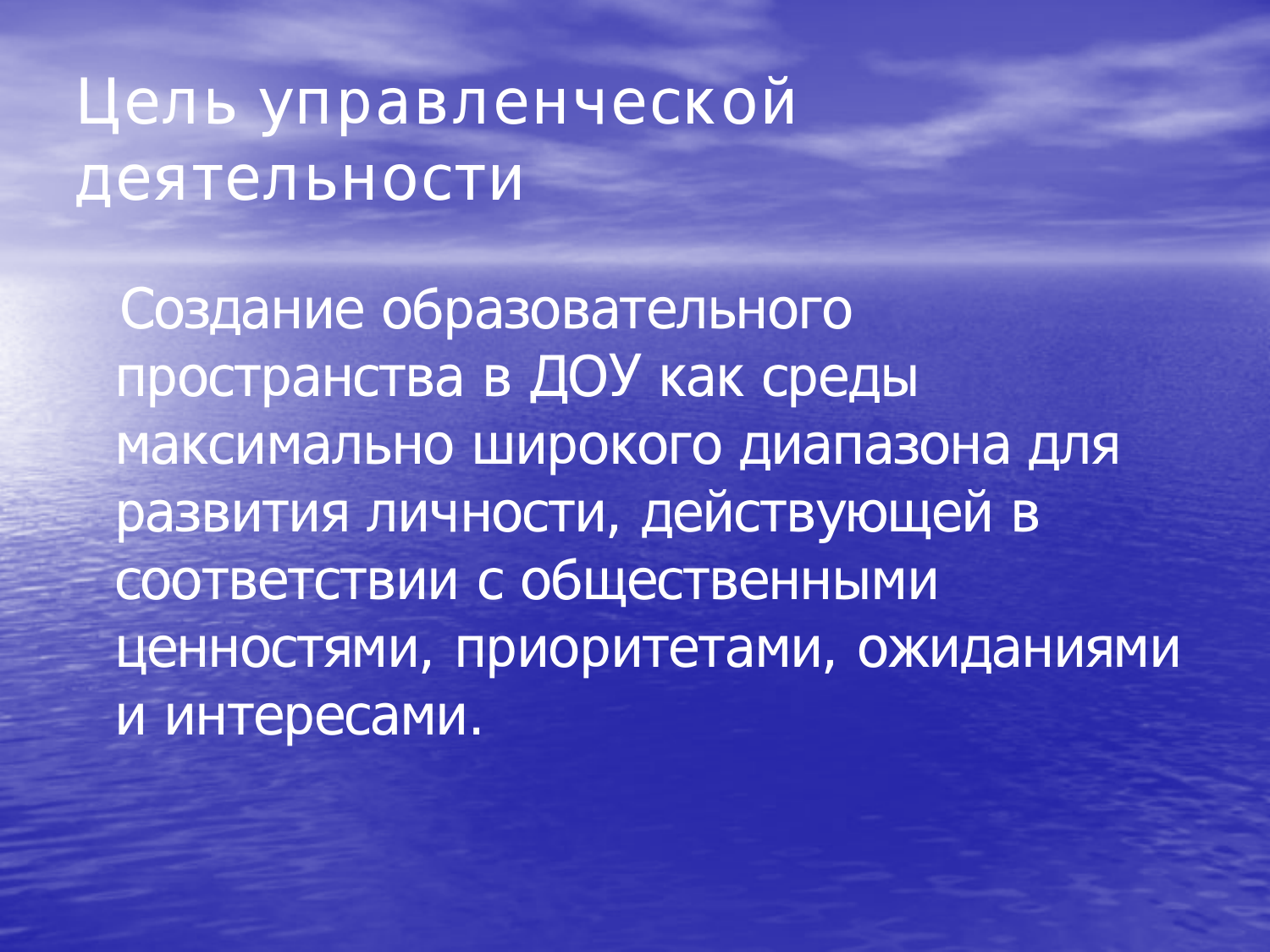

# Цель управленческой деятельности
   Создание образовательного пространства в ДОУ как среды максимально широкого диапазона для развития личности, действующей в соответствии с общественными ценностями, приоритетами, ожиданиями и интересами.